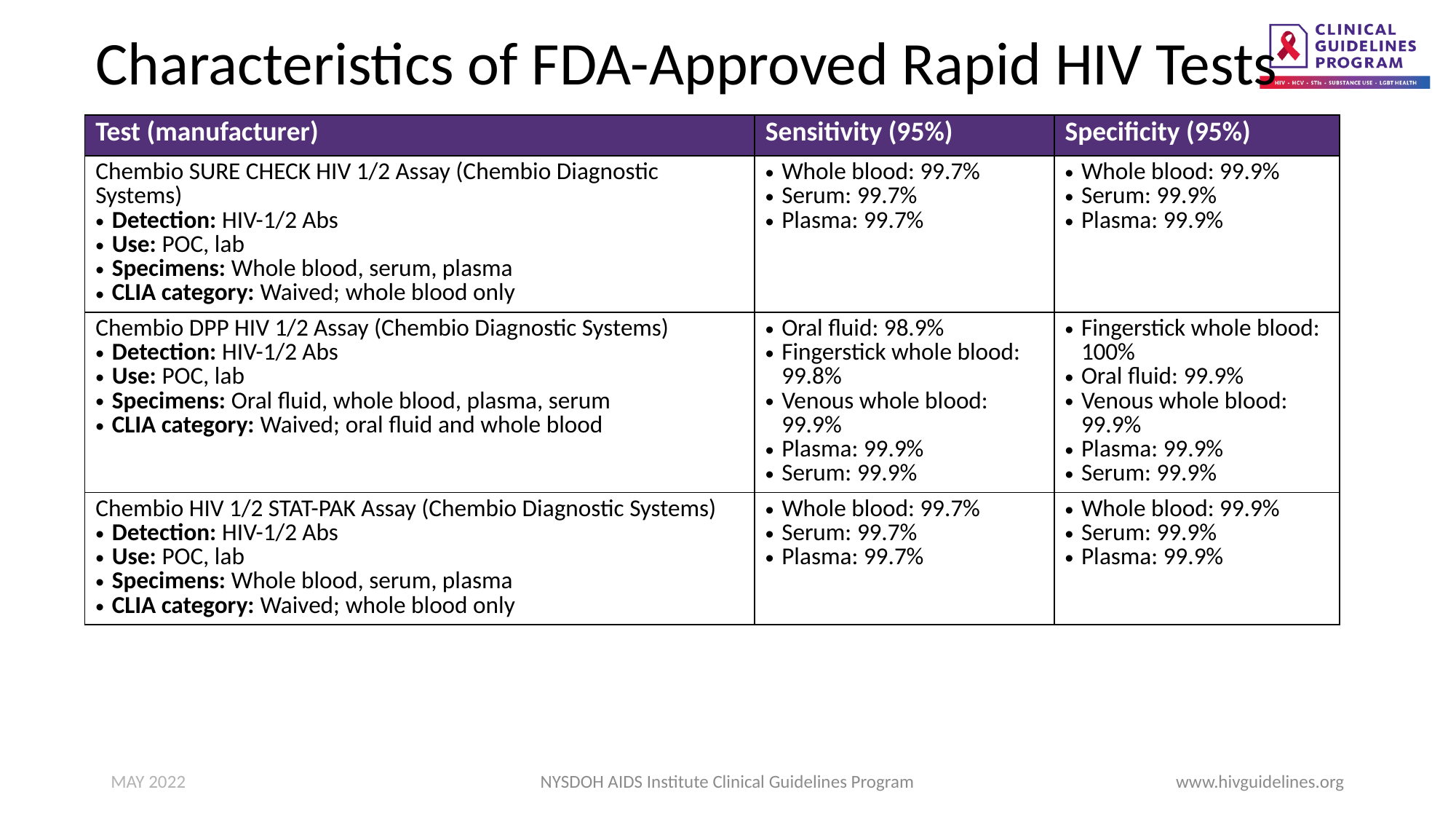

# Characteristics of FDA-Approved Rapid HIV Tests
| Test (manufacturer) | Sensitivity (95%) | Specificity (95%) |
| --- | --- | --- |
| Chembio SURE CHECK HIV 1/2 Assay (Chembio Diagnostic Systems) Detection: HIV-1/2 Abs Use: POC, lab Specimens: Whole blood, serum, plasma CLIA category: Waived; whole blood only | Whole blood: 99.7% Serum: 99.7% Plasma: 99.7% | Whole blood: 99.9% Serum: 99.9% Plasma: 99.9% |
| Chembio DPP HIV 1/2 Assay (Chembio Diagnostic Systems) Detection: HIV-1/2 Abs Use: POC, lab Specimens: Oral fluid, whole blood, plasma, serum CLIA category: Waived; oral fluid and whole blood | Oral fluid: 98.9% Fingerstick whole blood: 99.8% Venous whole blood: 99.9% Plasma: 99.9% Serum: 99.9% | Fingerstick whole blood: 100% Oral fluid: 99.9% Venous whole blood: 99.9% Plasma: 99.9% Serum: 99.9% |
| Chembio HIV 1/2 STAT-PAK Assay (Chembio Diagnostic Systems) Detection: HIV-1/2 Abs Use: POC, lab Specimens: Whole blood, serum, plasma CLIA category: Waived; whole blood only | Whole blood: 99.7% Serum: 99.7% Plasma: 99.7% | Whole blood: 99.9% Serum: 99.9% Plasma: 99.9% |
MAY 2022
NYSDOH AIDS Institute Clinical Guidelines Program
www.hivguidelines.org